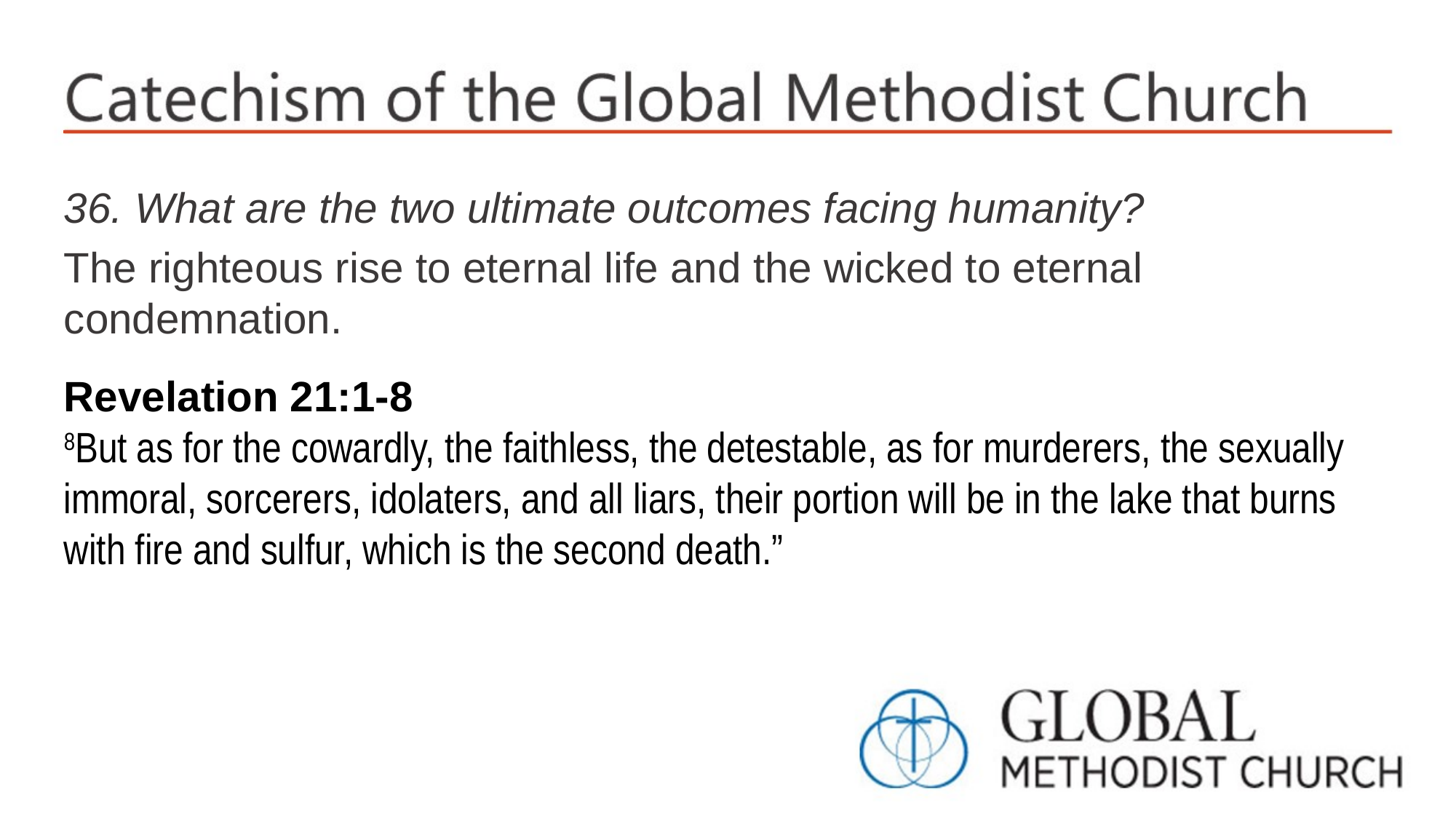

36. What are the two ultimate outcomes facing humanity?
The righteous rise to eternal life and the wicked to eternal condemnation.
Revelation 21:1-8
8But as for the cowardly, the faithless, the detestable, as for murderers, the sexually immoral, sorcerers, idolaters, and all liars, their portion will be in the lake that burns with fire and sulfur, which is the second death.”